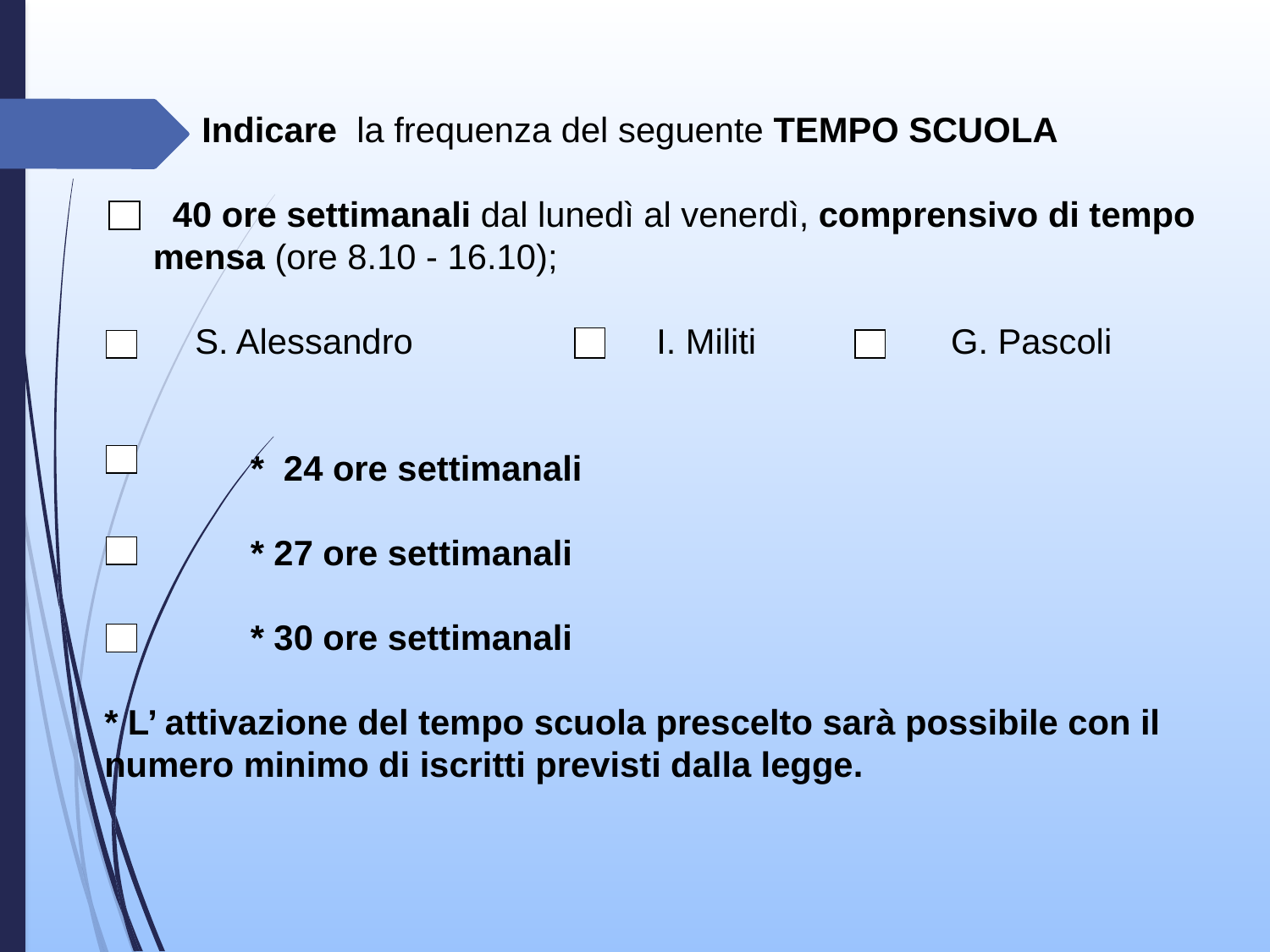

Indicare  la frequenza del seguente TEMPO SCUOLA

       40 ore settimanali dal lunedì al venerdì, comprensivo di tempo      mensa (ore 8.10 - 16.10);

S. Alessandro                         I. Militi                    G. Pascoli

               *  24 ore settimanali

               * 27 ore settimanali

               * 30 ore settimanali

* L’ attivazione del tempo scuola prescelto sarà possibile con il numero minimo di iscritti previsti dalla legge.